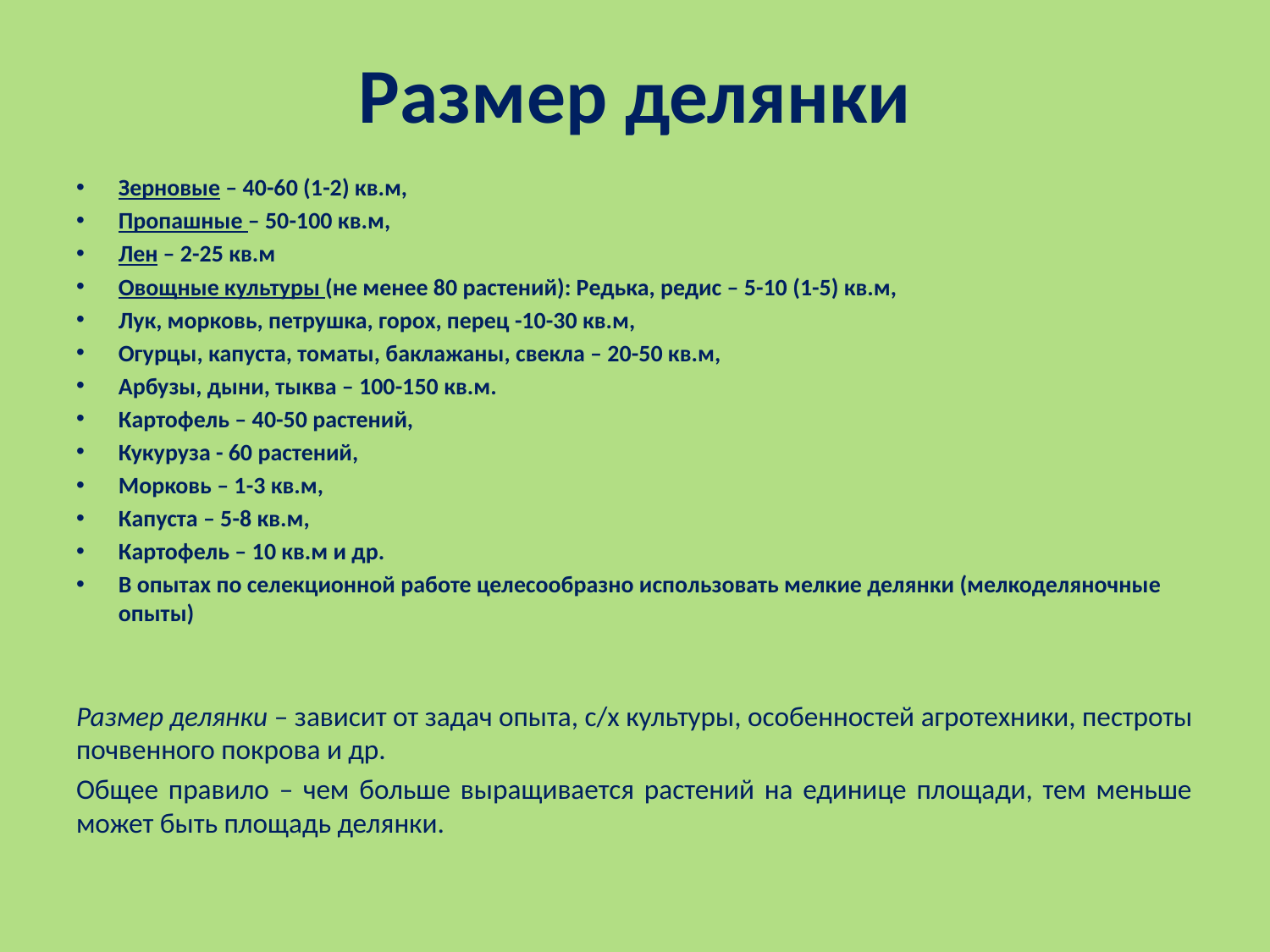

# Размер делянки
Зерновые – 40-60 (1-2) кв.м,
Пропашные – 50-100 кв.м,
Лен – 2-25 кв.м
Овощные культуры (не менее 80 растений): Редька, редис – 5-10 (1-5) кв.м,
Лук, морковь, петрушка, горох, перец -10-30 кв.м,
Огурцы, капуста, томаты, баклажаны, свекла – 20-50 кв.м,
Арбузы, дыни, тыква – 100-150 кв.м.
Картофель – 40-50 растений,
Кукуруза - 60 растений,
Морковь – 1-3 кв.м,
Капуста – 5-8 кв.м,
Картофель – 10 кв.м и др.
В опытах по селекционной работе целесообразно использовать мелкие делянки (мелкоделяночные опыты)

Размер делянки – зависит от задач опыта, с/х культуры, особенностей агротехники, пестроты почвенного покрова и др.
Общее правило – чем больше выращивается растений на единице площади, тем меньше может быть площадь делянки.